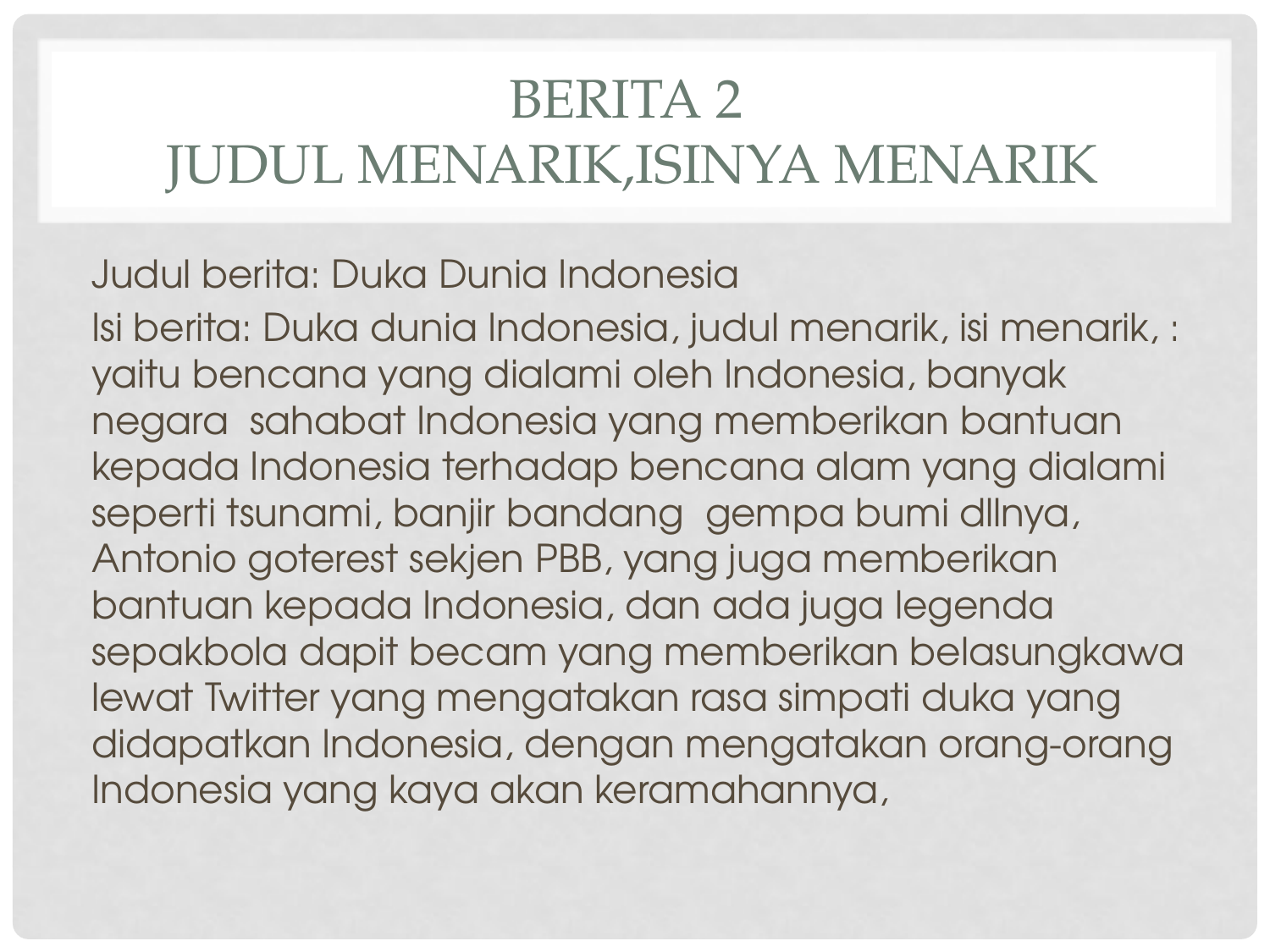

# Berita 2 judul menarik,isinya menarik
Judul berita: Duka Dunia Indonesia
Isi berita: Duka dunia Indonesia, judul menarik, isi menarik, : yaitu bencana yang dialami oleh Indonesia, banyak negara  sahabat Indonesia yang memberikan bantuan kepada Indonesia terhadap bencana alam yang dialami seperti tsunami, banjir bandang  gempa bumi dllnya, Antonio goterest sekjen PBB, yang juga memberikan bantuan kepada Indonesia, dan ada juga legenda sepakbola dapit becam yang memberikan belasungkawa lewat Twitter yang mengatakan rasa simpati duka yang didapatkan Indonesia, dengan mengatakan orang-orang Indonesia yang kaya akan keramahannya,